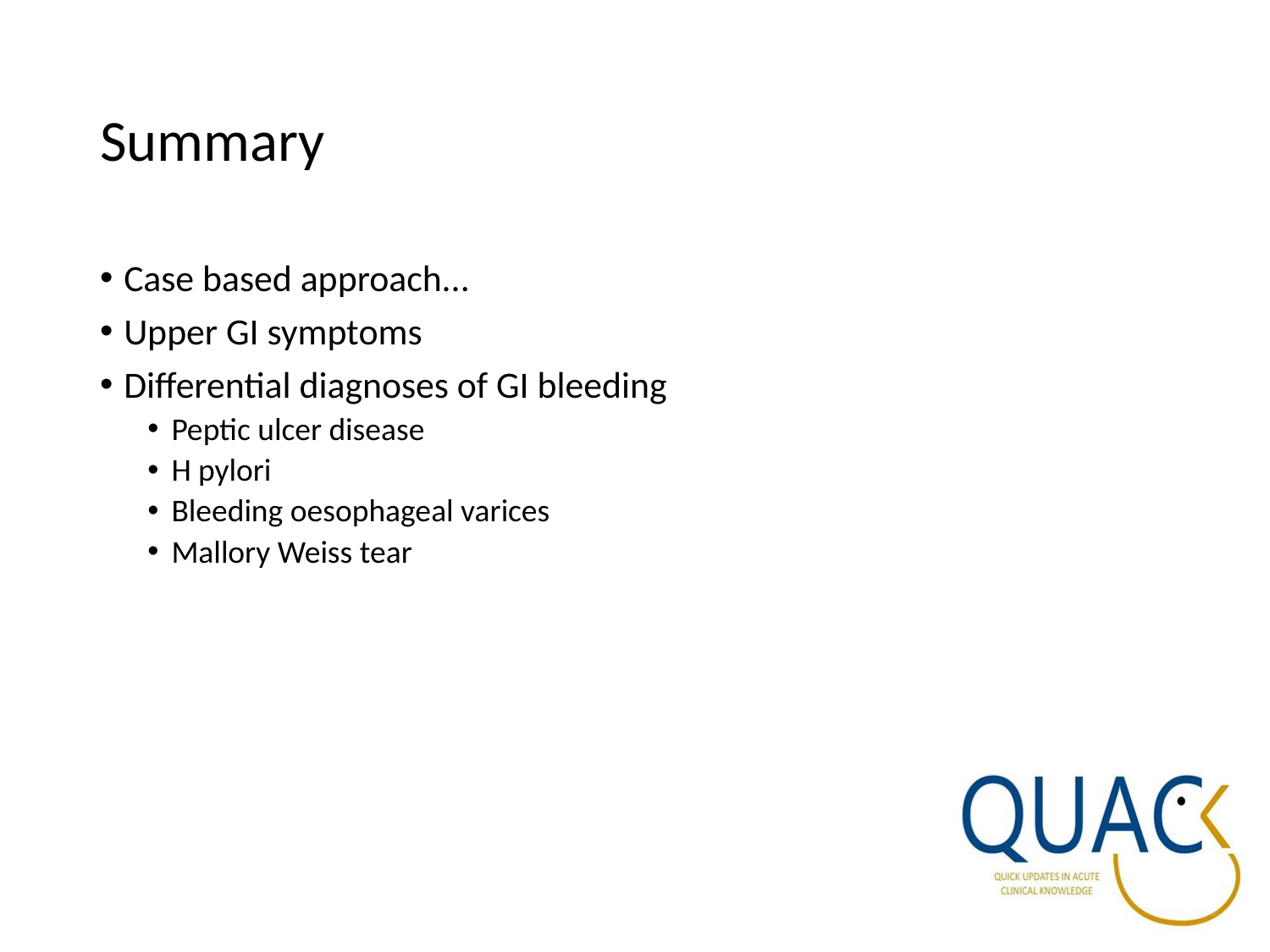

# Summary
Case based approach...
Upper GI symptoms
Differential diagnoses of GI bleeding
Peptic ulcer disease
H pylori
Bleeding oesophageal varices
Mallory Weiss tear